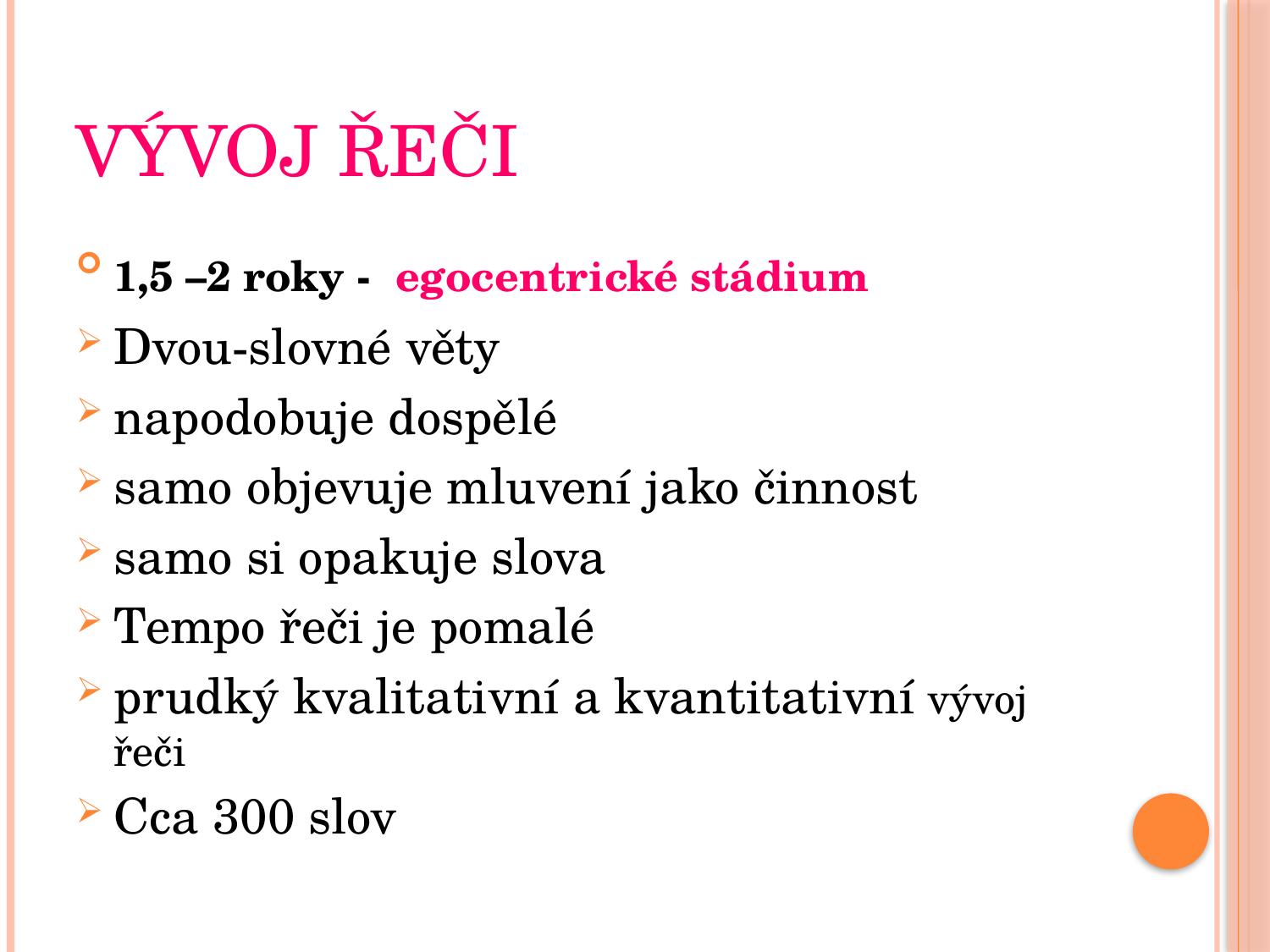

# Vývoj řeči
1,5 –2 roky -  egocentrické stádium
Dvou-slovné věty
napodobuje dospělé
samo objevuje mluvení jako činnost
samo si opakuje slova
Tempo řeči je pomalé
prudký kvalitativní a kvantitativní vývoj řeči
Cca 300 slov